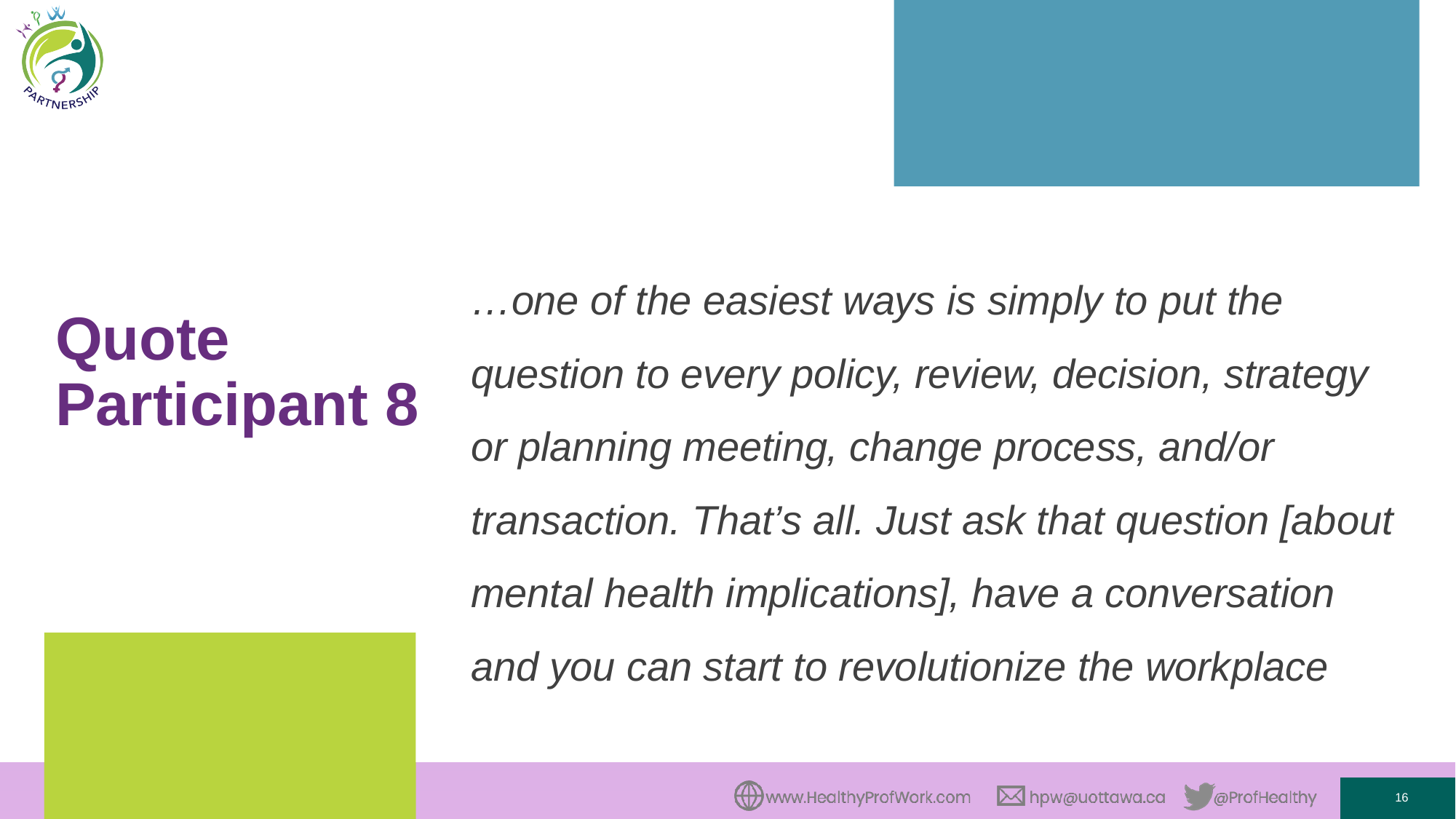

# Quote Participant 8
…one of the easiest ways is simply to put the question to every policy, review, decision, strategy or planning meeting, change process, and/or transaction. That’s all. Just ask that question [about mental health implications], have a conversation and you can start to revolutionize the workplace
16